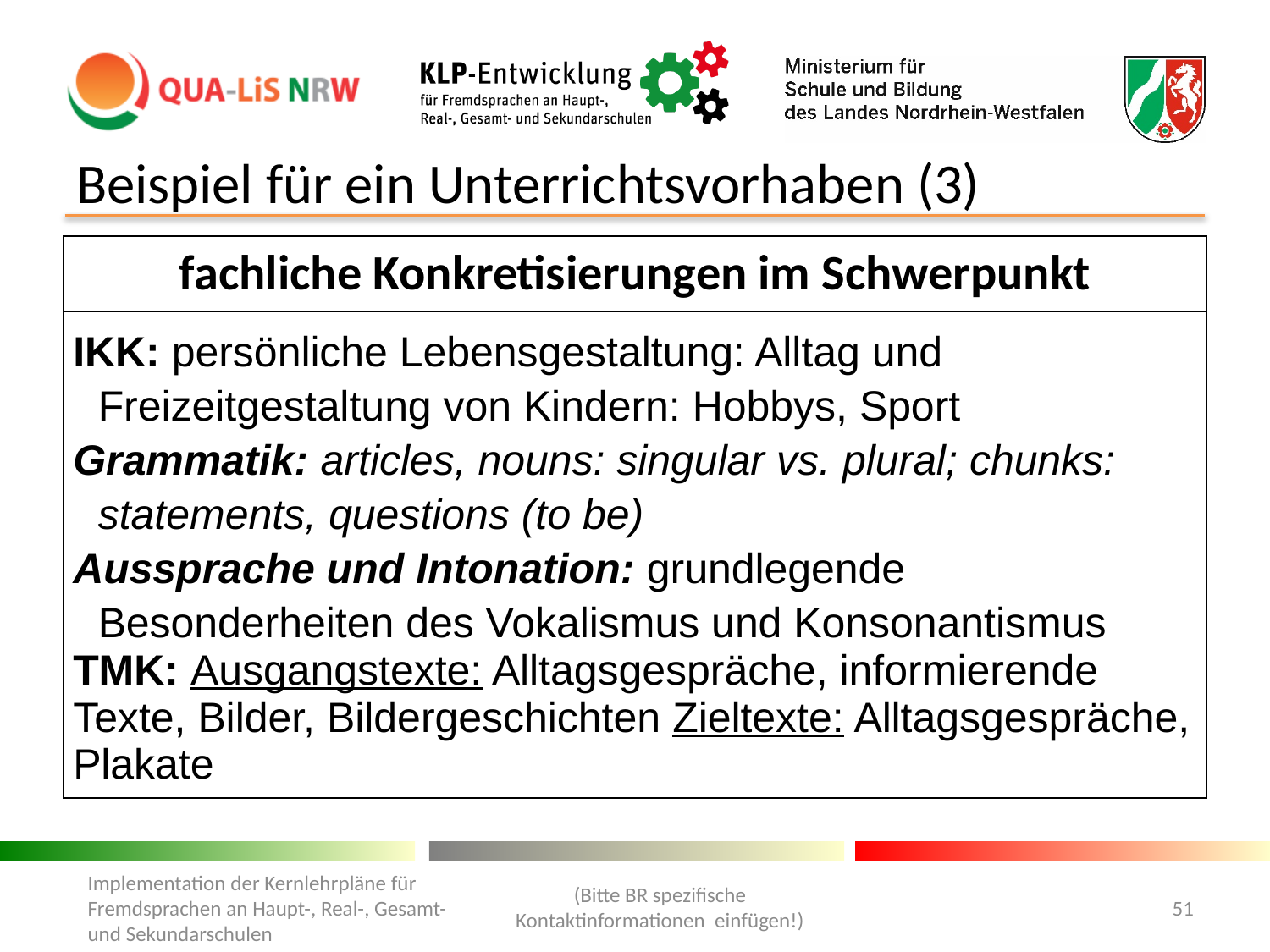

# Beispiel für ein Unterrichtsvorhaben (3)
| fachliche Konkretisierungen im Schwerpunkt |
| --- |
| IKK: persönliche Lebensgestaltung: Alltag und Freizeitgestaltung von Kindern: Hobbys, Sport Grammatik: articles, nouns: singular vs. plural; chunks: statements, questions (to be) Aussprache und Intonation: grundlegende Besonderheiten des Vokalismus und Konsonantismus TMK: Ausgangstexte: Alltagsgespräche, informierende Texte, Bilder, Bildergeschichten Zieltexte: Alltagsgespräche, Plakate |
(Bitte BR spezifische Kontaktinformationen  einfügen!)
Implementation der Kernlehrpläne für Fremdsprachen an Haupt-, Real-, Gesamt- und Sekundarschulen
51